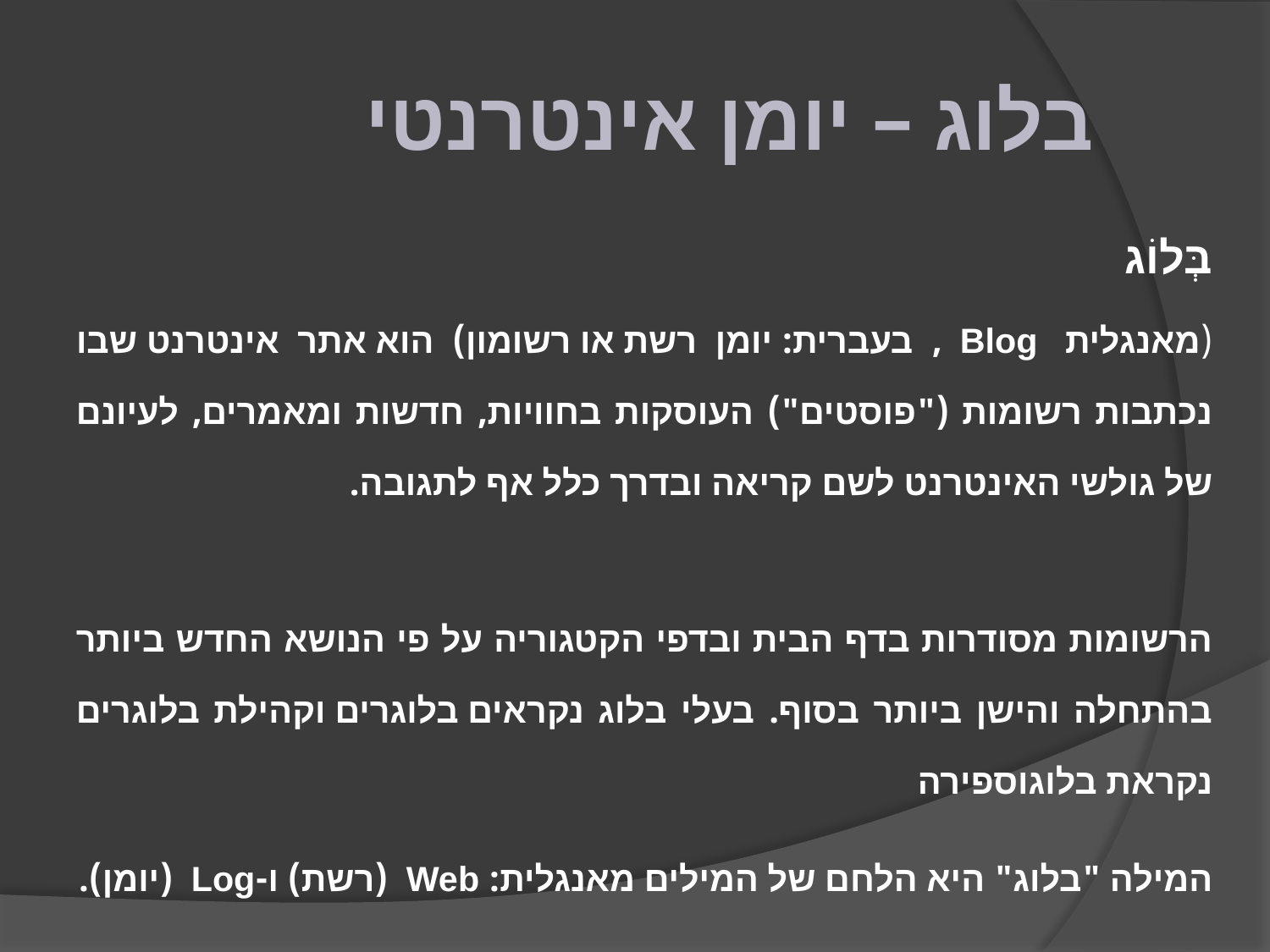

# בלוג – יומן אינטרנטי
בְּלוֹג
(מאנגלית  Blog , בעברית: יומן רשת או רשומון) הוא אתר אינטרנט שבו נכתבות רשומות ("פוסטים") העוסקות בחוויות, חדשות ומאמרים, לעיונם של גולשי האינטרנט לשם קריאה ובדרך כלל אף לתגובה.

הרשומות מסודרות בדף הבית ובדפי הקטגוריה על פי הנושא החדש ביותר בהתחלה והישן ביותר בסוף. בעלי בלוג נקראים בלוגרים וקהילת בלוגרים נקראת בלוגוספירה

המילה "בלוג" היא הלחם של המילים מאנגלית: Web  (רשת) ו-Log  (יומן).